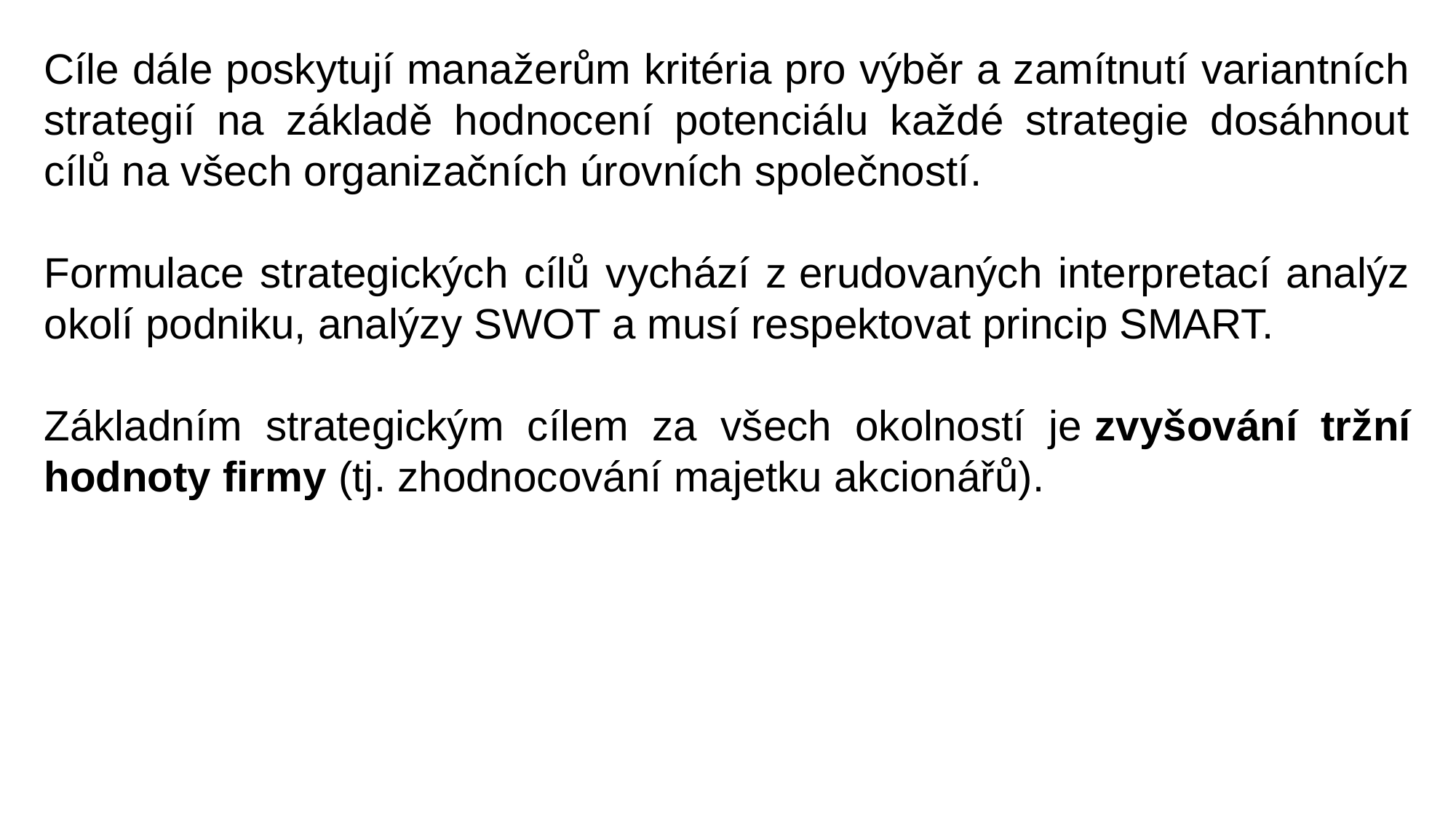

Cíle dále poskytují manažerům kritéria pro výběr a zamítnutí variantních strategií na základě hodnocení potenciálu každé strategie dosáhnout cílů na všech organizačních úrovních společností.

Formulace strategických cílů vychází z erudovaných interpretací analýz okolí podniku, analýzy SWOT a musí respektovat princip SMART.

Základním strategickým cílem za všech okolností je zvyšování tržní hodnoty firmy (tj. zhodnocování majetku akcionářů).